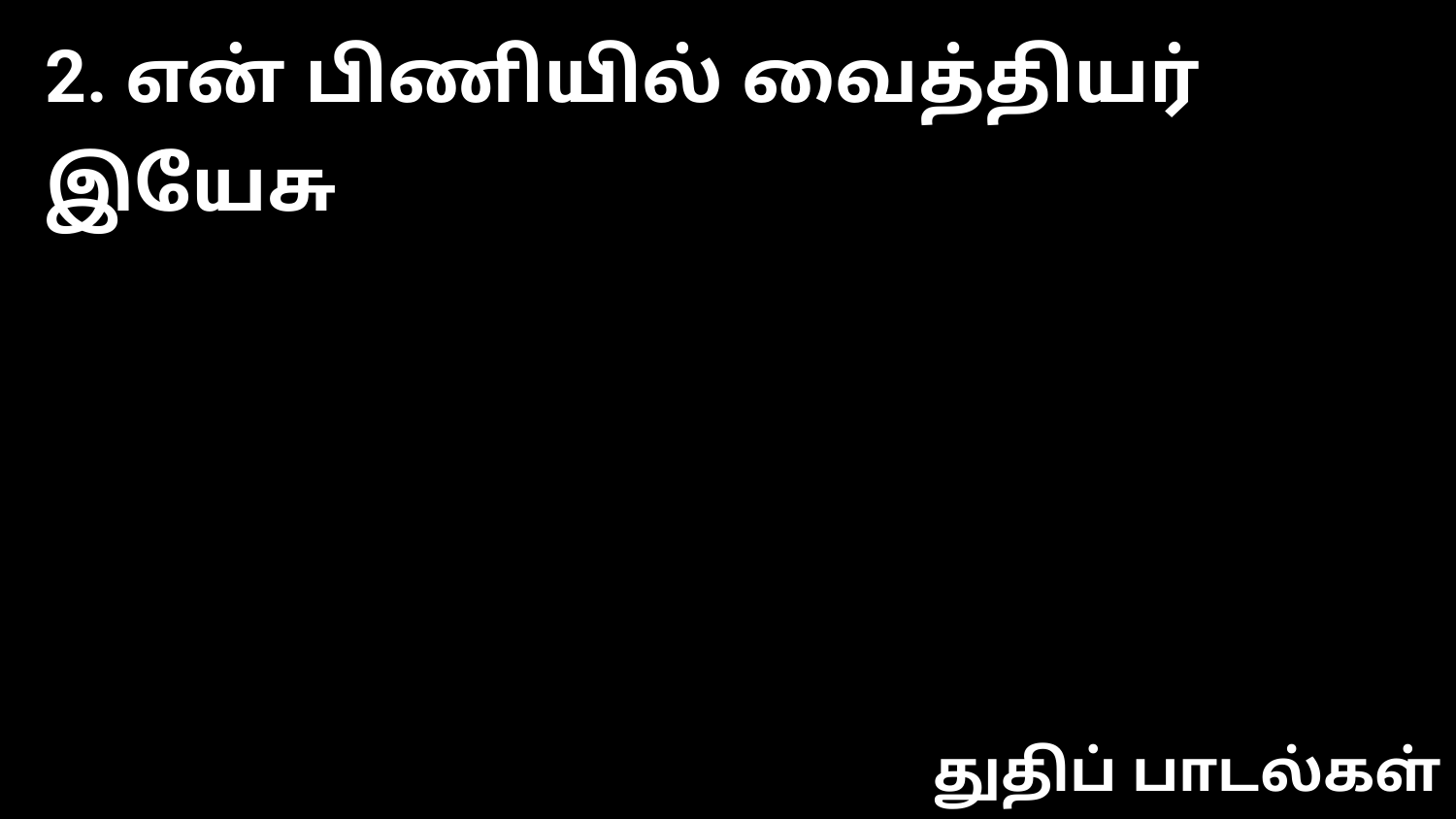

2. என் பிணியில் வைத்தியர் இயேசு
துதிப் பாடல்கள்